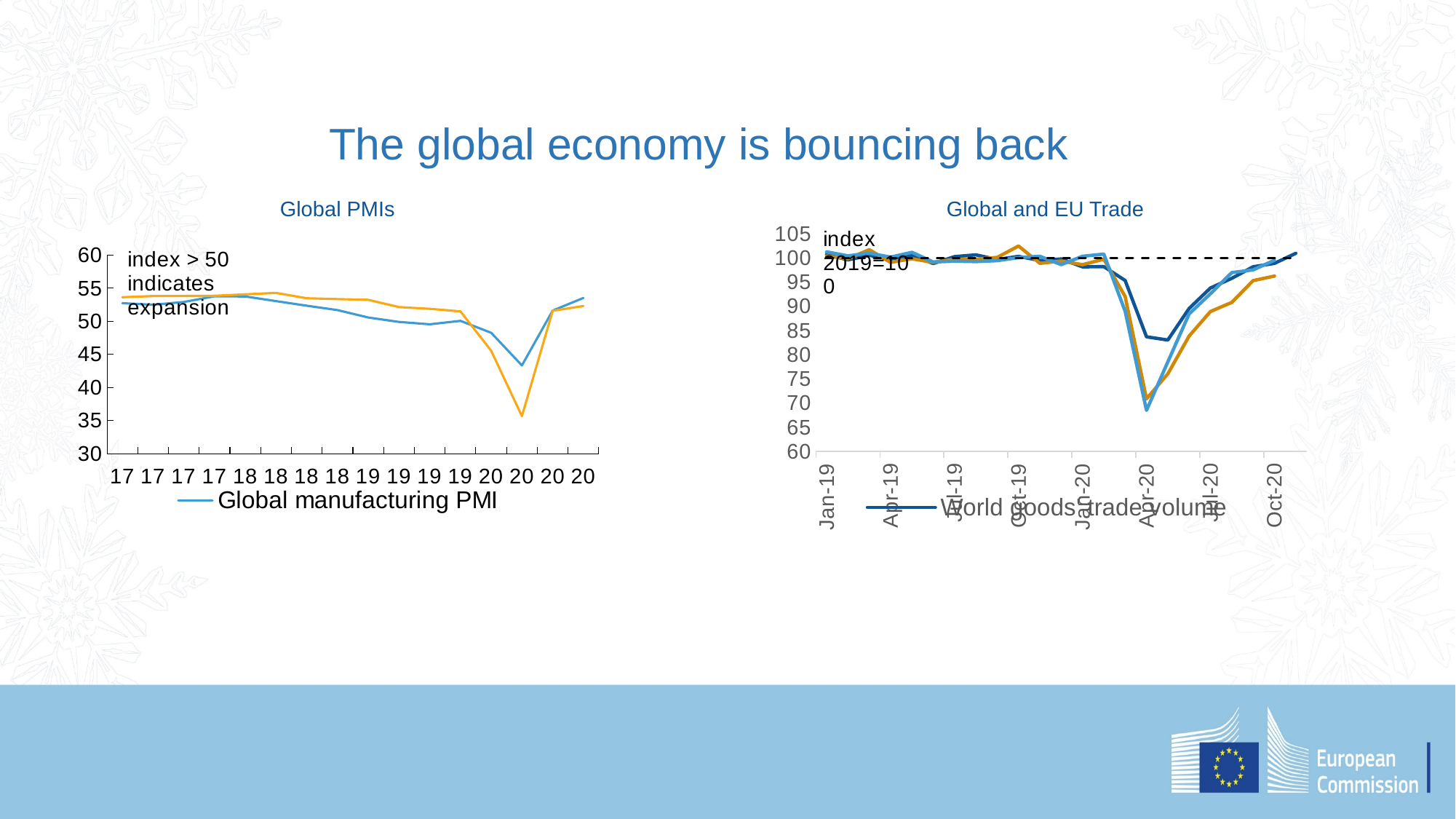

The global economy is bouncing back
Global PMIs

Global and EU Trade

### Chart

| Category | World goods' trade volume | Extra-EU export of goods | Intra EU exports of goods |  |
|---|---|---|---|---|
| 44136 | 100.94211373967143 | None | None | 100.0 |
| 44105 | 98.8569936237586 | 96.24060150375938 | 99.50731448495415 | 100.0 |
| 44075 | 98.15728130464913 | 95.30075187969923 | 97.50625331615251 | 100.0 |
| 44044 | 95.76599513884419 | 90.7894736842105 | 96.96050936102478 | 100.0 |
| 44013 | 93.76996420430459 | 88.9097744360902 | 92.59455772000302 | 100.0 |
| 43983 | 89.54105541865002 | 83.83458646616539 | 88.41052073069052 | 100.0 |
| 43952 | 83.02211556334355 | 76.03383458646616 | 78.49617221253695 | 100.0 |
| 43922 | 83.68111596633274 | 70.86466165413533 | 68.49086636852876 | 100.0 |
| 43891 | 95.3287569977504 | 92.0112781954887 | 88.95626468581824 | 100.0 |
| 43862 | 98.19703594126304 | 99.71804511278192 | 100.78071704691882 | 100.0 |
| 43831 | 98.14130083519636 | 98.59022556390975 | 100.32593041764572 | 100.0 |
| 43800 | 99.7720191123283 | 99.34210526315788 | 98.59774122640795 | 100.0 |
| 43770 | 99.4578759499808 | 98.8721804511278 | 100.32593041764572 | 100.0 |
| 43739 | 100.30870280084386 | 102.44360902255637 | 100.05305844008186 | 100.0 |
| 43709 | 99.65724997972289 | 100.093984962406 | 99.41635715909952 | 100.0 |
| 43678 | 100.61649184565142 | 99.71804511278192 | 99.23444250739028 | 100.0 |
| 43647 | 100.25489098859006 | 99.71804511278192 | 99.3253998332449 | 100.0 |
| 43617 | 98.8229640304777 | 99.06015037593983 | 99.14348518153567 | 100.0 |
| 43586 | 100.57569662779714 | 99.81203007518795 | 101.14454635033731 | 100.0 |
| 43556 | 99.75135661336044 | 99.06015037593983 | 100.14401576593647 | 100.0 |
| 43525 | 100.51902658500798 | 101.69172932330825 | 100.96263169862806 | 100.0 |
| 43497 | 99.58306812374086 | 99.81203007518795 | 100.41688774350035 | 100.0 |
| 43466 | 100.68065734249858 | 100.37593984962403 | 101.23550367619193 | 100.0 |

### Chart

| Category |  |  |
|---|---|---|
| 17 | 52.728709 | 53.62436633333334 |
| 17 | 52.488226 | 53.80810433333334 |
| 17 | 52.908249000000005 | 53.81606300000001 |
| 17 | 53.766933333333334 | 53.84876666666667 |
| 18 | 53.74001333333333 | 54.07001766666667 |
| 18 | 53.037667 | 54.28191066666667 |
| 18 | 52.34703366666667 | 53.469359 |
| 18 | 51.68486833333333 | 53.348583999999995 |
| 19 | 50.56883266666667 | 53.23818233333333 |
| 19 | 49.90007133333333 | 52.135885333333334 |
| 19 | 49.53789166666667 | 51.88043066666666 |
| 19 | 50.06124400000001 | 51.49086766666667 |
| 20 | 48.25317900000001 | 45.538720000000005 |
| 20 | 43.324309 | 35.655155666666666 |
| 20 | 51.61043433333333 | 51.582019333333335 |
| 20 | 53.52336833333333 | 52.30298033333333 |